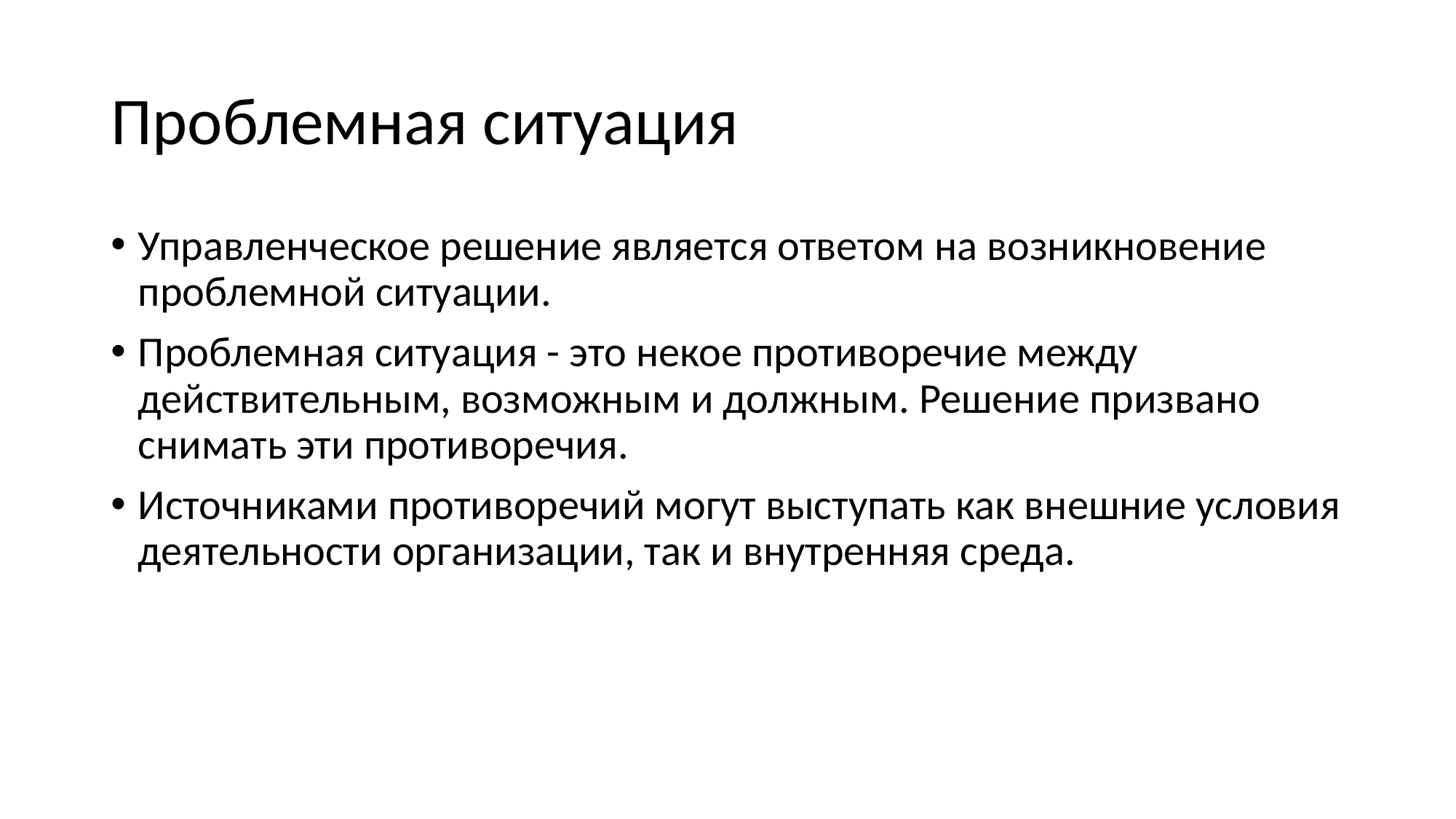

# Проблемная ситуация
Управленческое решение является ответом на возникновение проблемной ситуации.
Проблемная ситуация - это некое противоречие между действительным, возможным и должным. Решение призвано снимать эти противоречия.
Источниками противоречий могут выступать как внешние условия деятельности организации, так и внутренняя среда.